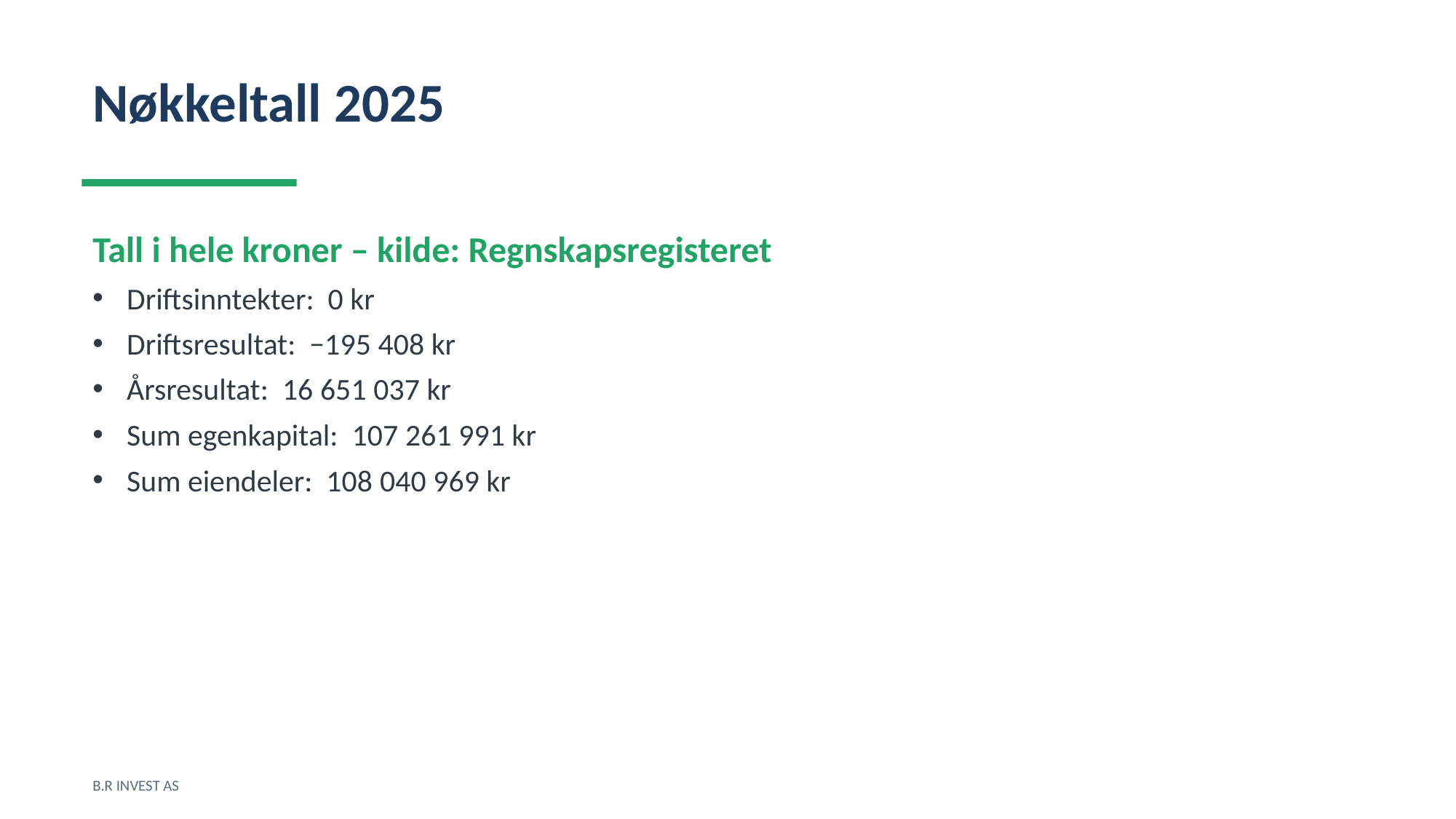

Nøkkeltall 2025

Tall i hele kroner – kilde: Regnskapsregisteret
Driftsinntekter:  0 kr
Driftsresultat:  −195 408 kr
Årsresultat:  16 651 037 kr
Sum egenkapital:  107 261 991 kr
Sum eiendeler:  108 040 969 kr
B.R INVEST AS